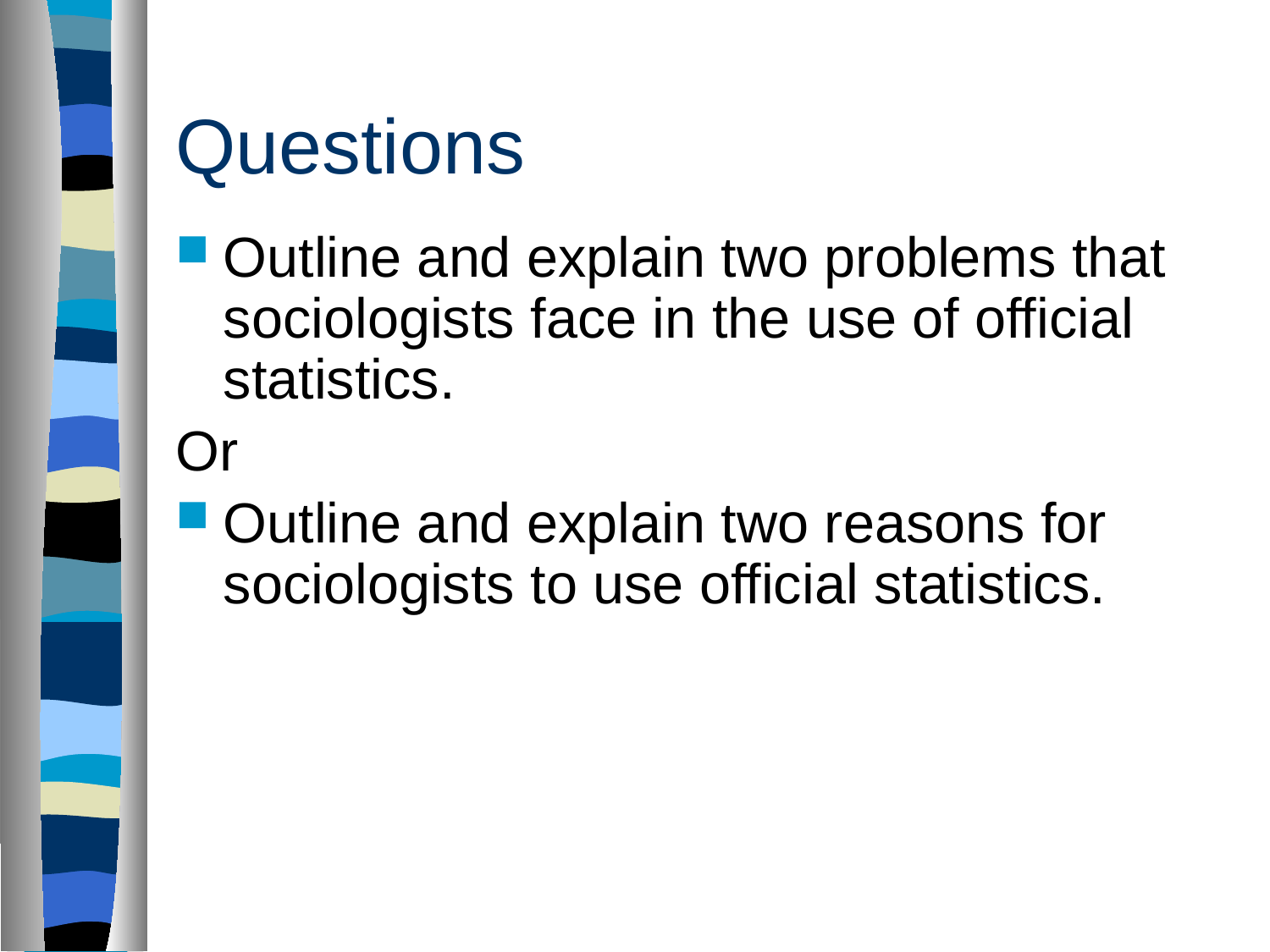

# Questions
Outline and explain two problems that sociologists face in the use of official statistics.
Or
Outline and explain two reasons for sociologists to use official statistics.